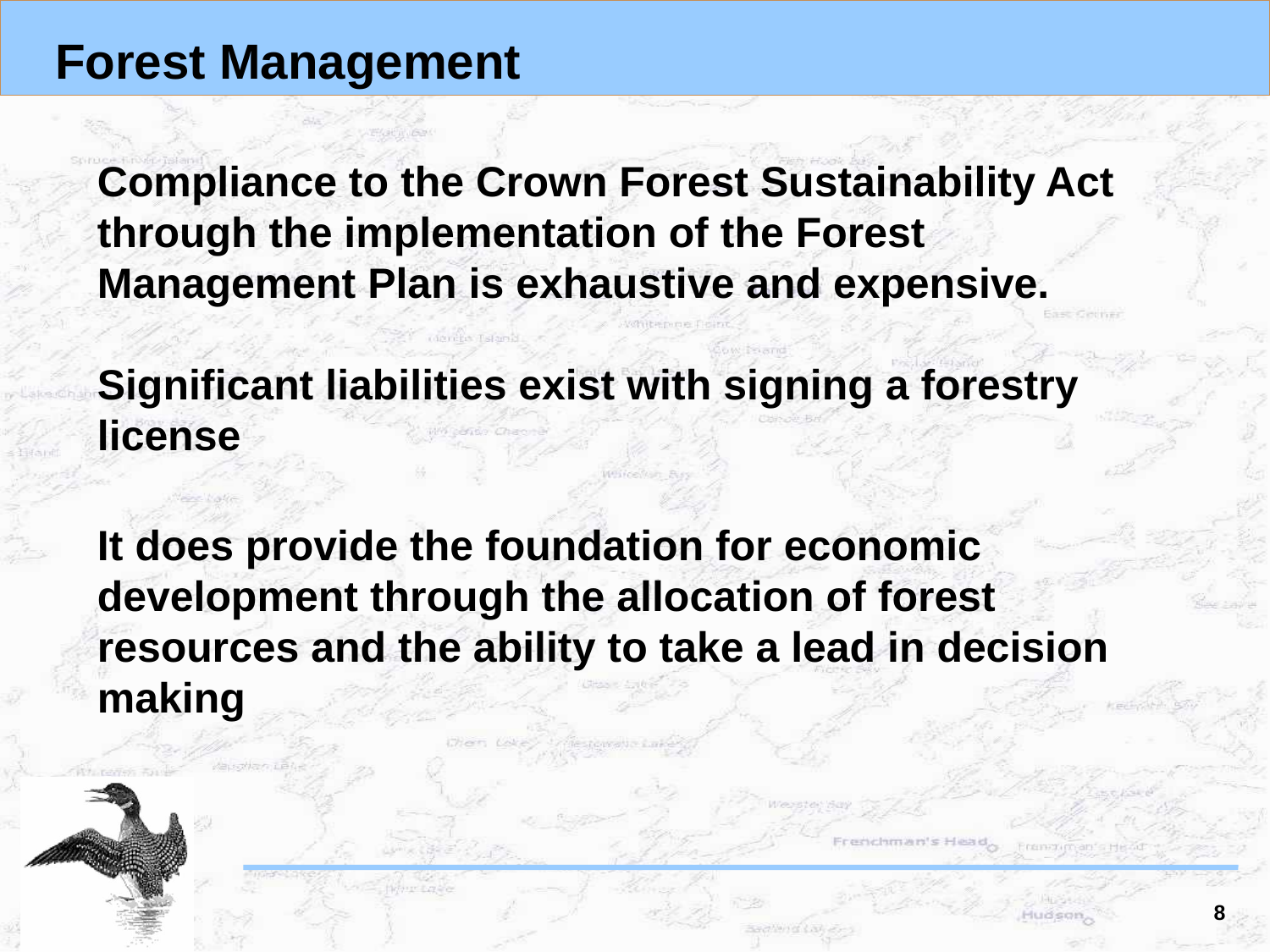

# Forest Management
Compliance to the Crown Forest Sustainability Act through the implementation of the Forest Management Plan is exhaustive and expensive.
Significant liabilities exist with signing a forestry license
It does provide the foundation for economic development through the allocation of forest resources and the ability to take a lead in decision making

8